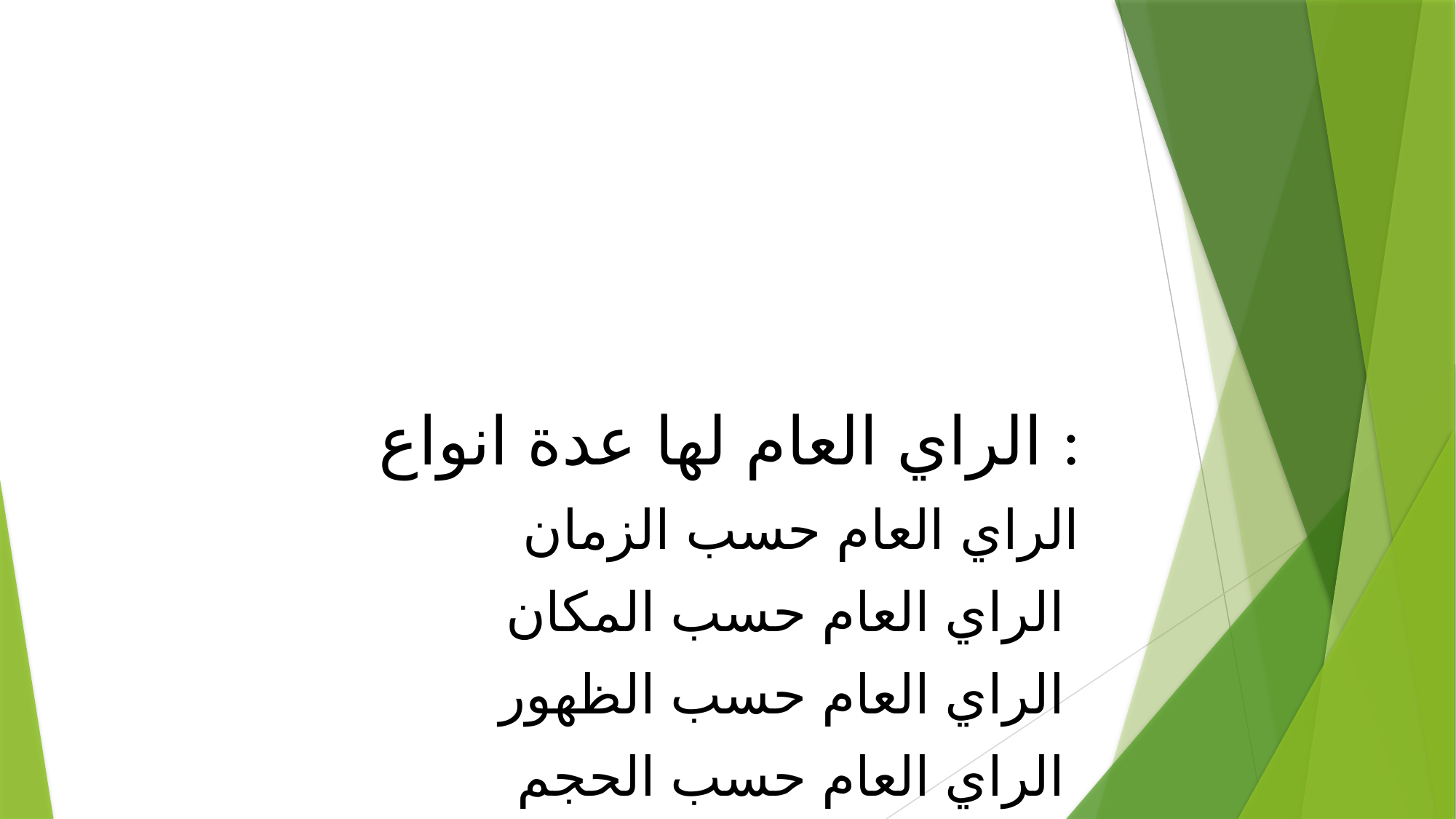

الراي العام لها عدة انواع :
الراي العام حسب الزمان
الراي العام حسب المكان
الراي العام حسب الظهور
الراي العام حسب الحجم